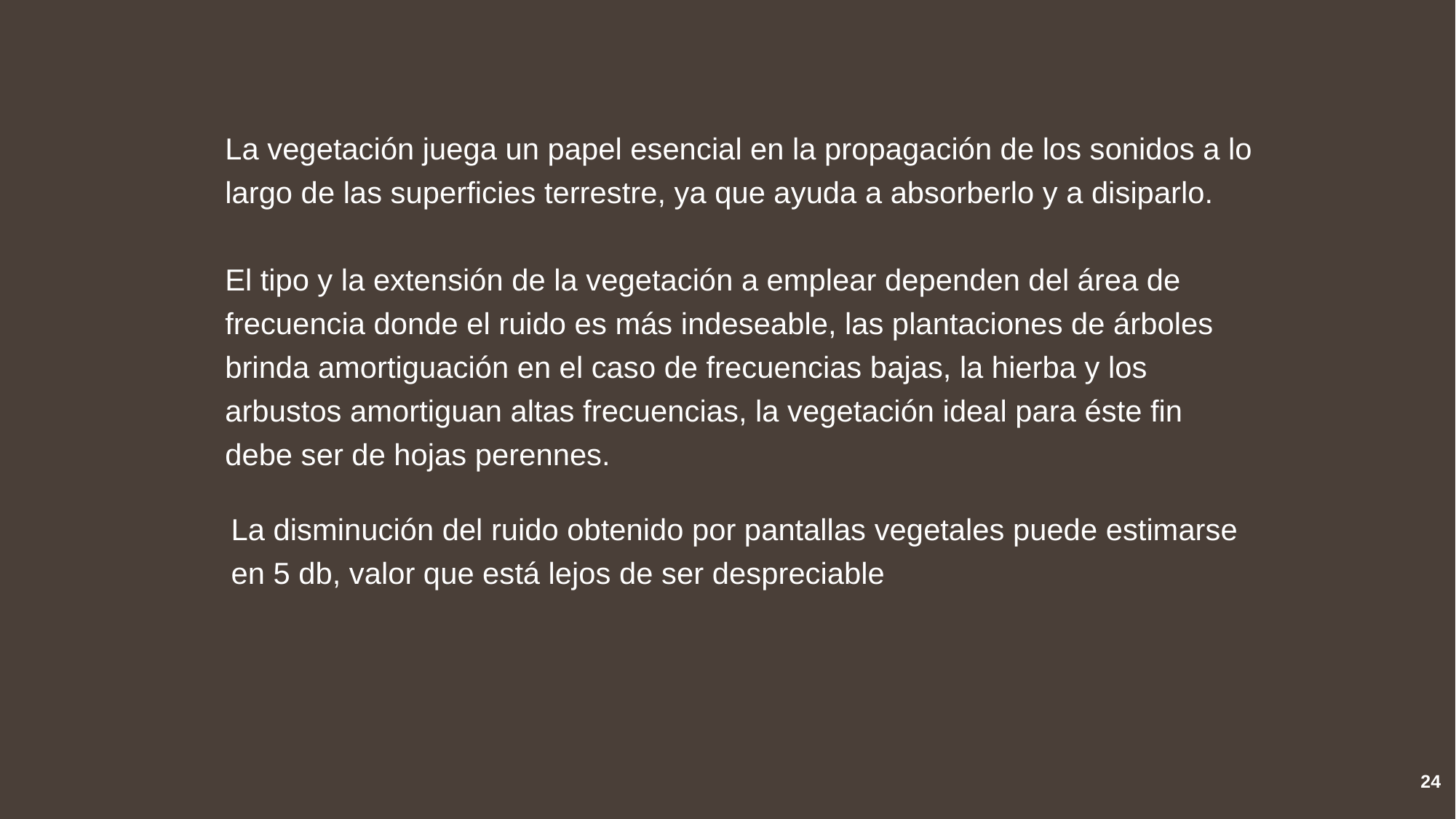

La vegetación juega un papel esencial en la propagación de los sonidos a lo largo de las superficies terrestre, ya que ayuda a absorberlo y a disiparlo.

El tipo y la extensión de la vegetación a emplear dependen del área de frecuencia donde el ruido es más indeseable, las plantaciones de árboles brinda amortiguación en el caso de frecuencias bajas, la hierba y los arbustos amortiguan altas frecuencias, la vegetación ideal para éste fin debe ser de hojas perennes.

La disminución del ruido obtenido por pantallas vegetales puede estimarse en 5 db, valor que está lejos de ser despreciable
24